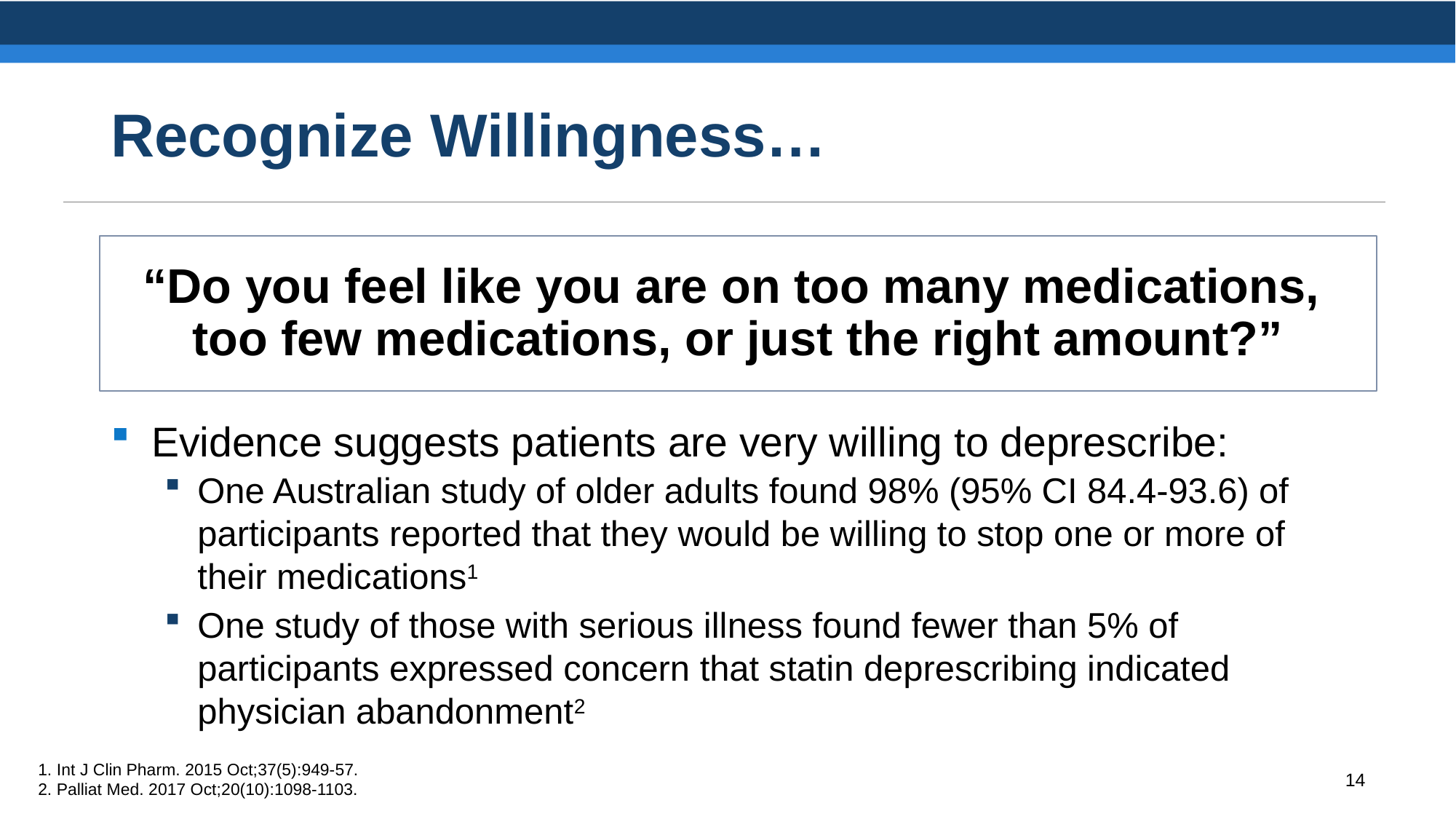

# Recognize Willingness…
“Do you feel like you are on too many medications,
too few medications, or just the right amount?”
Evidence suggests patients are very willing to deprescribe:
One Australian study of older adults found 98% (95% CI 84.4-93.6) of participants reported that they would be willing to stop one or more of their medications1
One study of those with serious illness found fewer than 5% of participants expressed concern that statin deprescribing indicated physician abandonment2

1. Int J Clin Pharm. 2015 Oct;37(5):949-57.
2. Palliat Med. 2017 Oct;20(10):1098-1103.
14